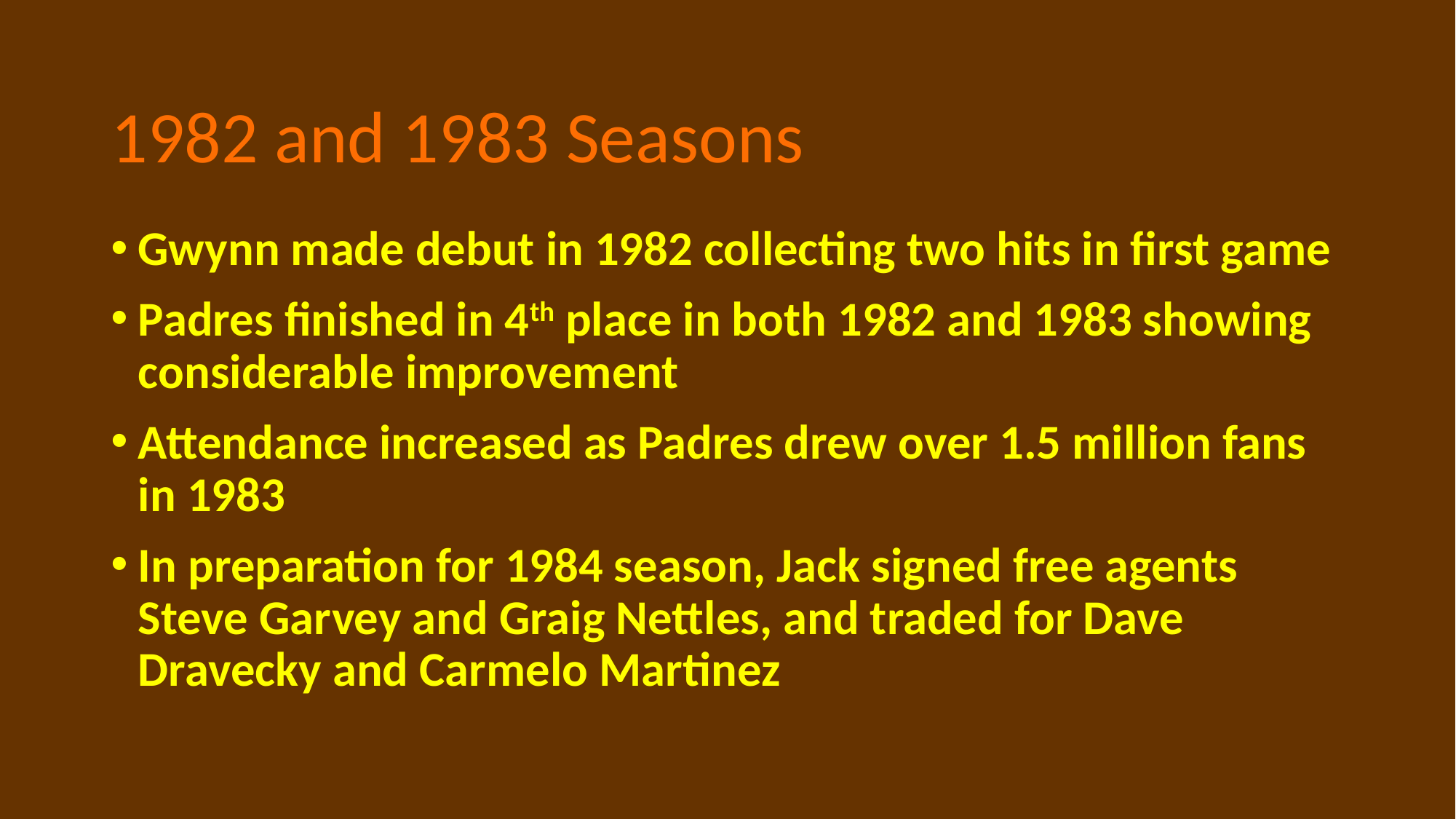

# 1982 and 1983 Seasons
Gwynn made debut in 1982 collecting two hits in first game
Padres finished in 4th place in both 1982 and 1983 showing considerable improvement
Attendance increased as Padres drew over 1.5 million fans in 1983
In preparation for 1984 season, Jack signed free agents Steve Garvey and Graig Nettles, and traded for Dave Dravecky and Carmelo Martinez